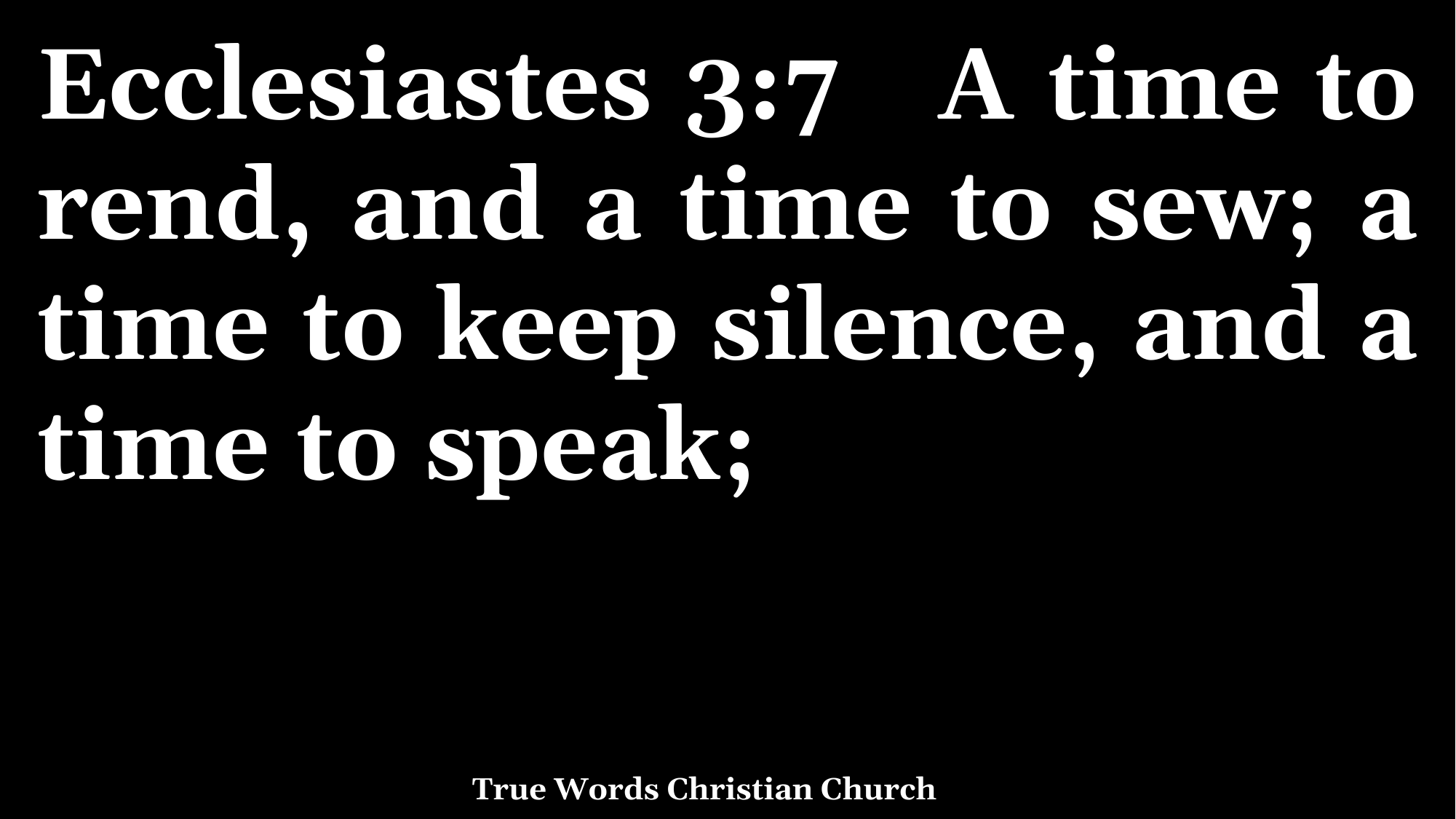

Ecclesiastes 3:7   A time to rend, and a time to sew; a time to keep silence, and a time to speak;
True Words Christian Church